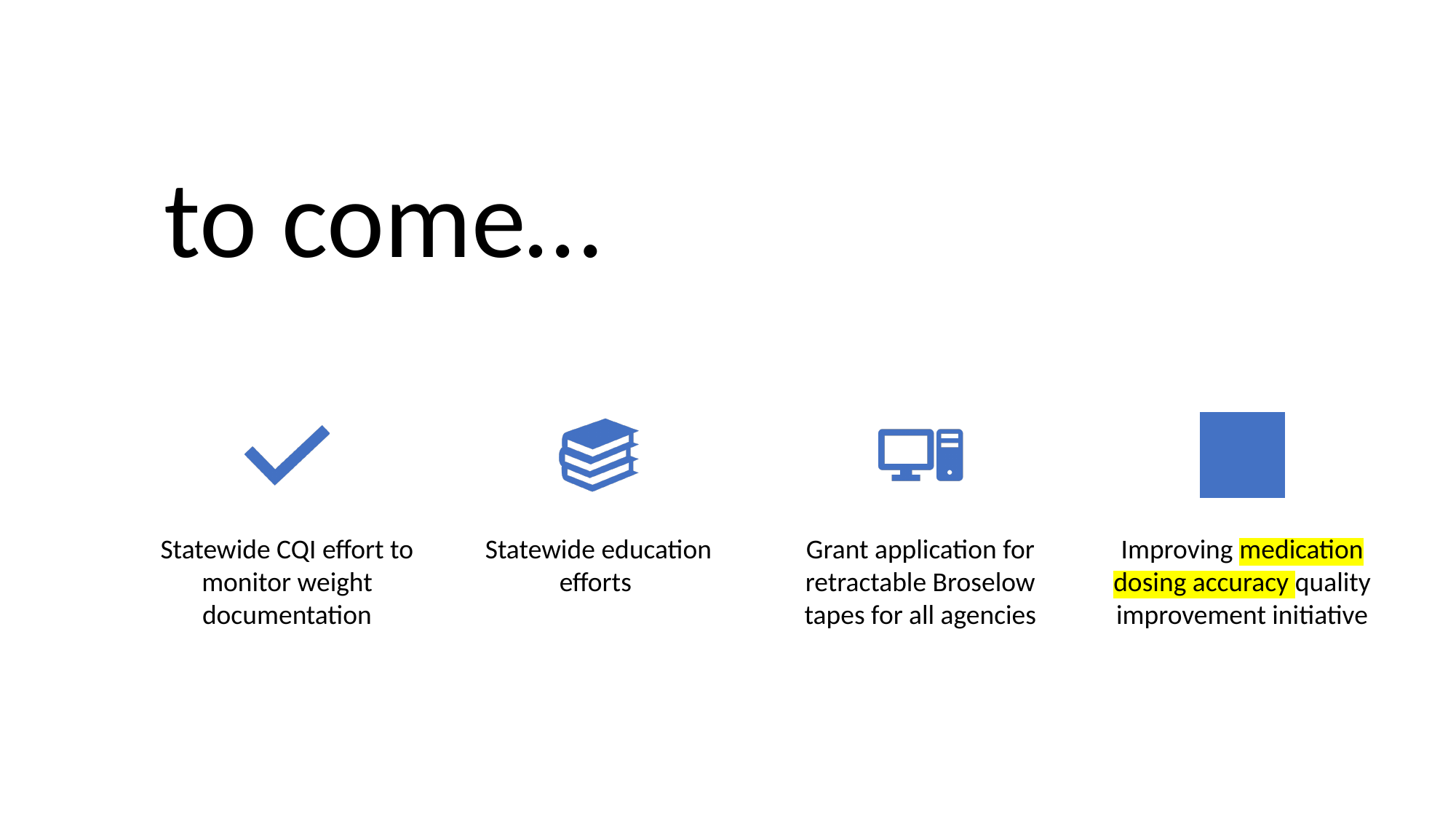

# to come…
Statewide CQI effort to monitor weight documentation
Statewide education efforts
Grant application for retractable Broselow tapes for all agencies
Improving medication dosing accuracy quality improvement initiative